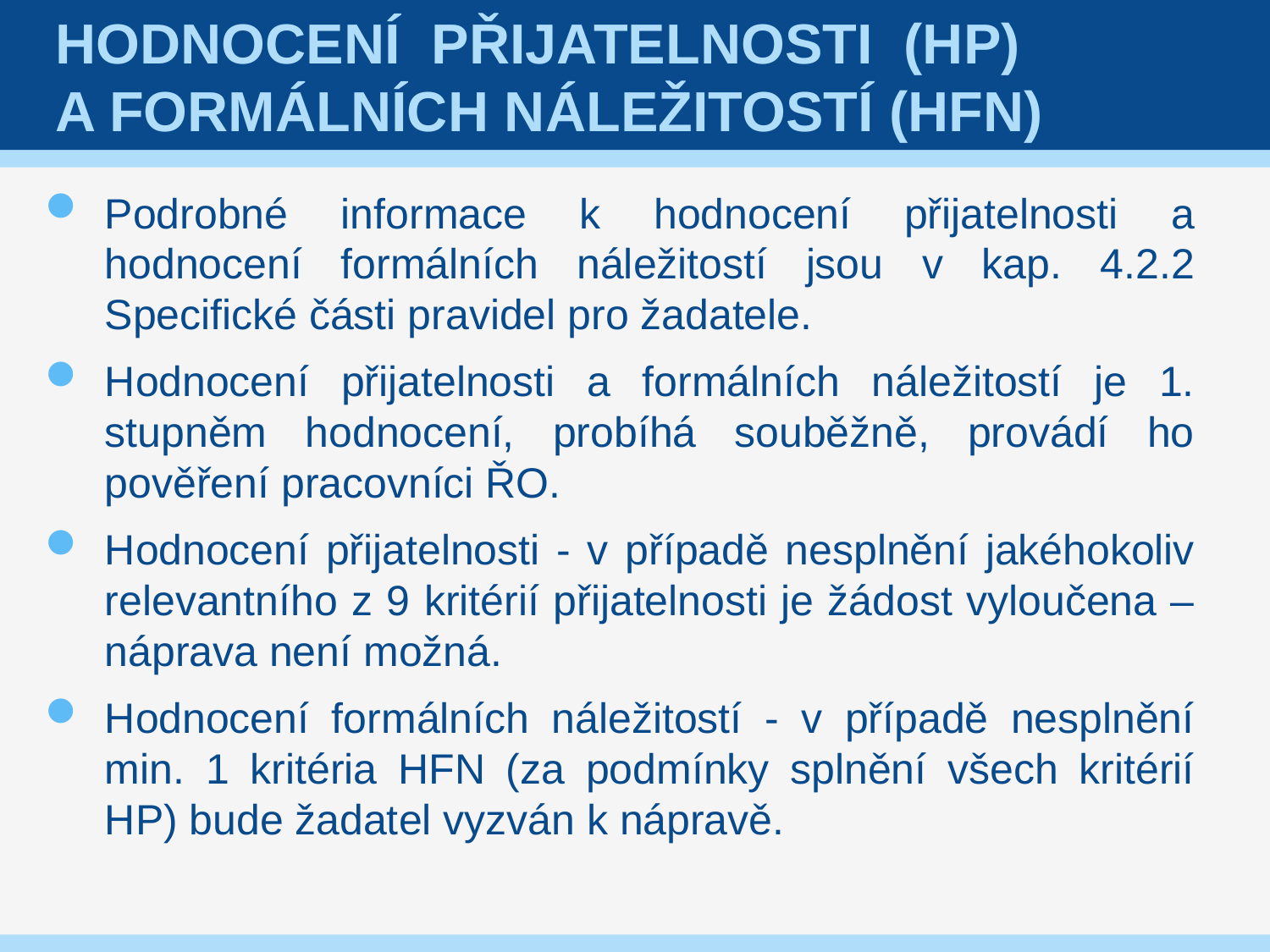

# hodnocení  přijatelnosti  (HP) a formálních náležitostí (HFN)
Podrobné informace k hodnocení přijatelnosti a hodnocení formálních náležitostí jsou v kap. 4.2.2 Specifické části pravidel pro žadatele.
Hodnocení přijatelnosti a formálních náležitostí je 1. stupněm hodnocení, probíhá souběžně, provádí ho pověření pracovníci ŘO.
Hodnocení přijatelnosti - v případě nesplnění jakéhokoliv relevantního z 9 kritérií přijatelnosti je žádost vyloučena – náprava není možná.
Hodnocení formálních náležitostí - v případě nesplnění min. 1 kritéria HFN (za podmínky splnění všech kritérií HP) bude žadatel vyzván k nápravě.